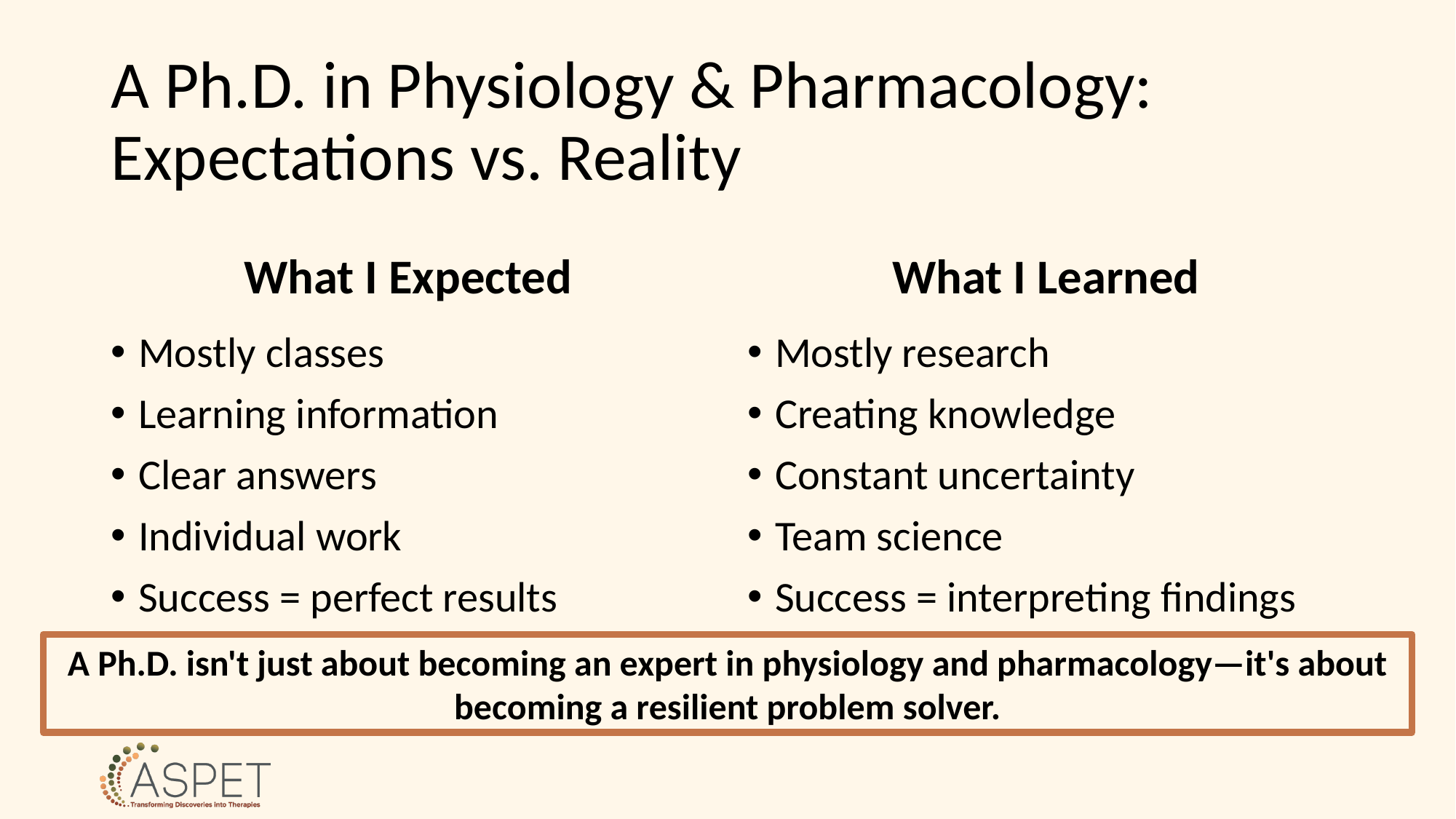

# A Ph.D. in Physiology & Pharmacology: Expectations vs. Reality
What I Expected
What I Learned
Mostly classes
Learning information
Clear answers
Individual work
Success = perfect results

Mostly research
Creating knowledge
Constant uncertainty
Team science
Success = interpreting findings
A Ph.D. isn't just about becoming an expert in physiology and pharmacology—it's about becoming a resilient problem solver.